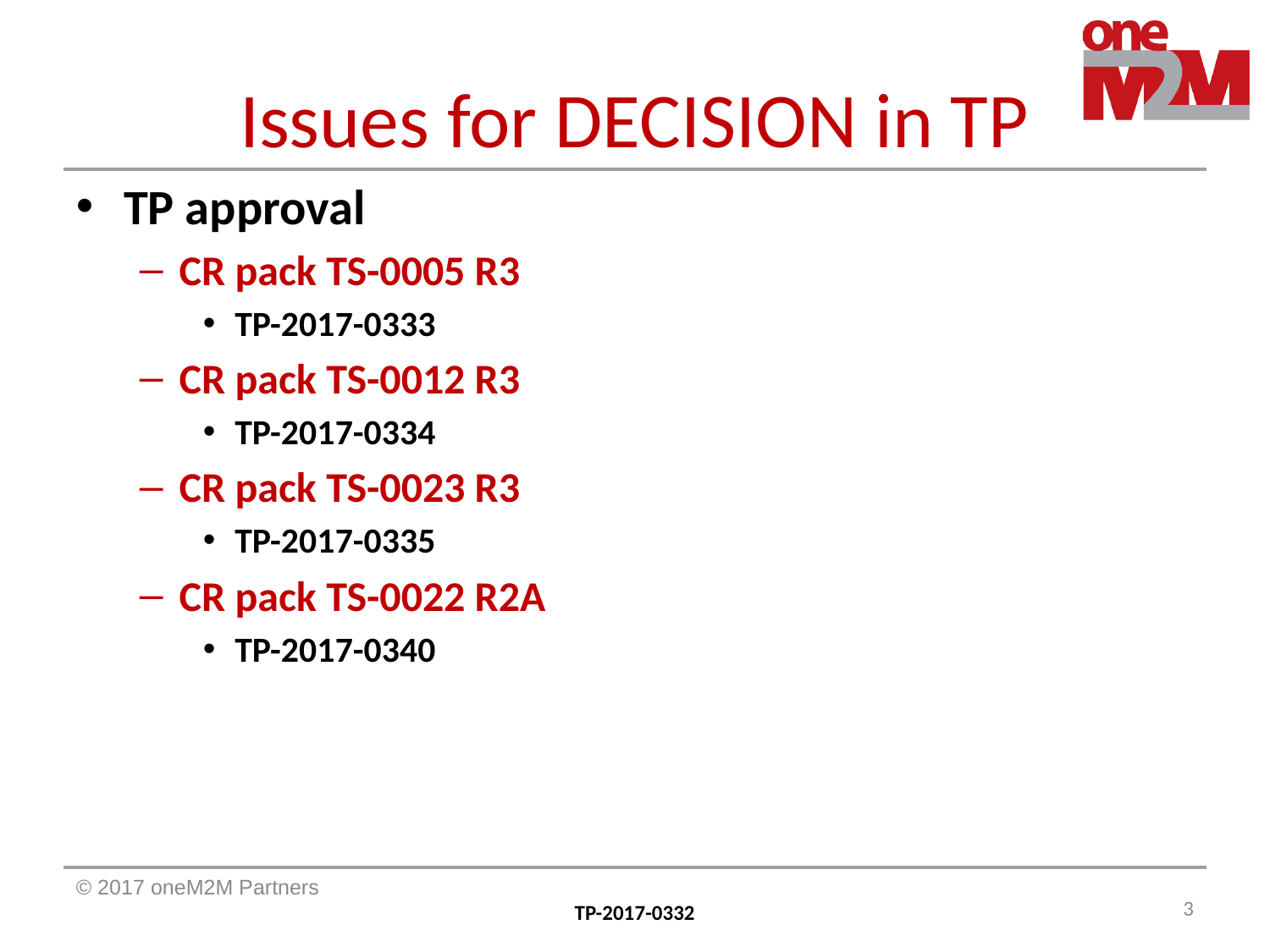

# Issues for DECISION in TP
TP approval
CR pack TS-0005 R3
TP-2017-0333
CR pack TS-0012 R3
TP-2017-0334
CR pack TS-0023 R3
TP-2017-0335
CR pack TS-0022 R2A
TP-2017-0340
3